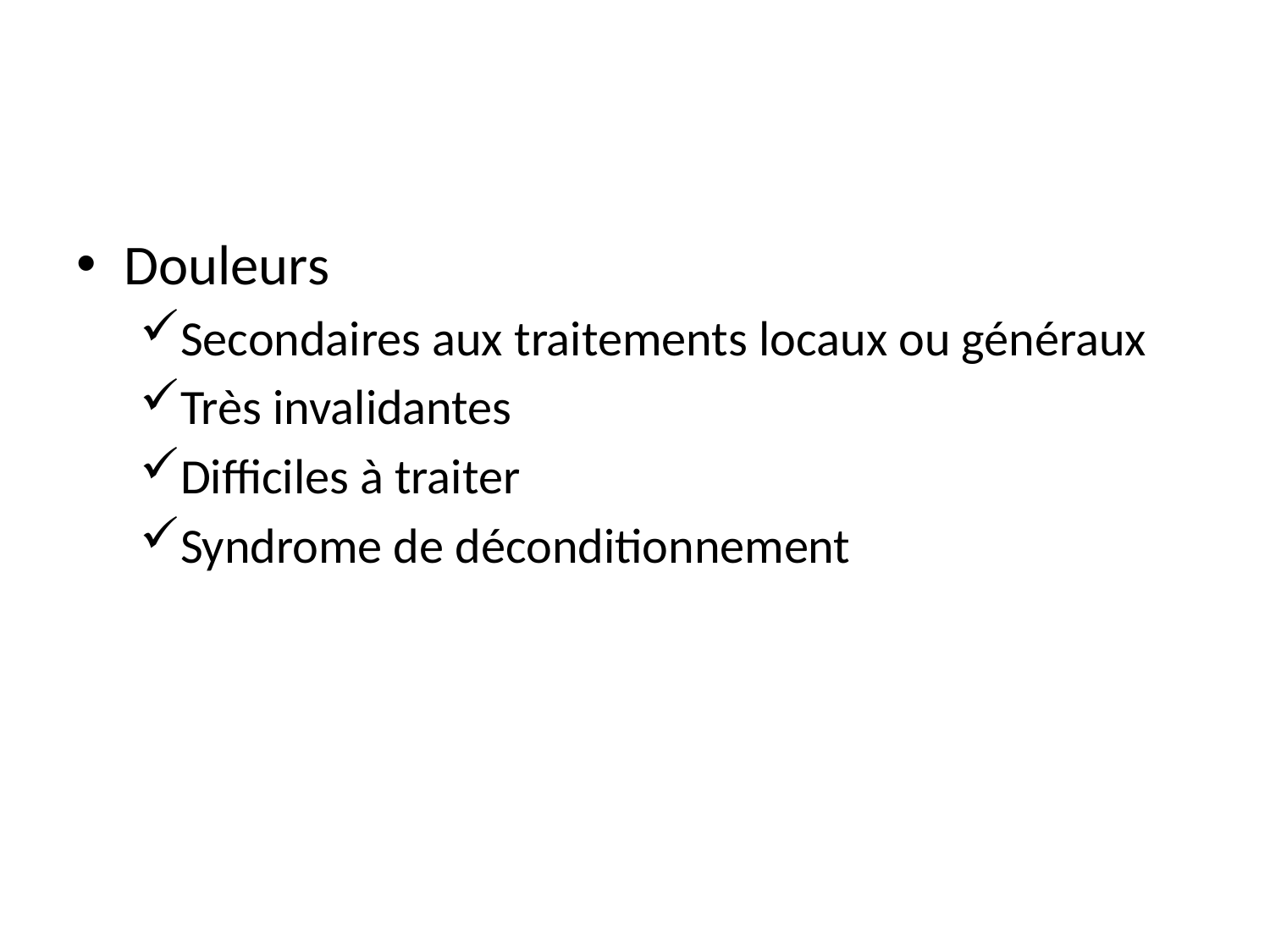

Douleurs
Secondaires aux traitements locaux ou généraux
Très invalidantes
Difficiles à traiter
Syndrome de déconditionnement